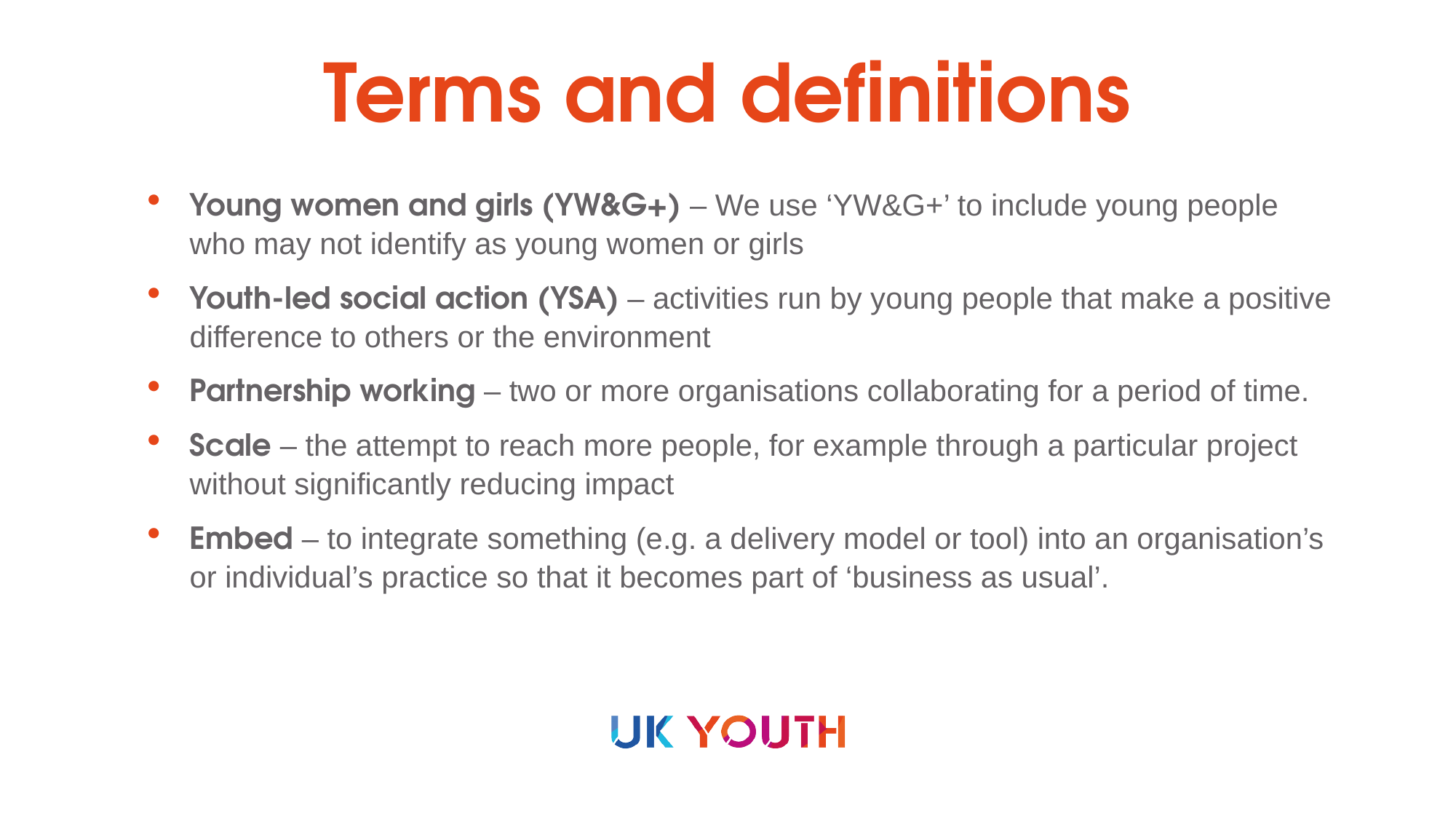

# Terms and definitions
Young women and girls (YW&G+) – We use ‘YW&G+’ to include young people who may not identify as young women or girls
Youth-led social action (YSA) – activities run by young people that make a positive difference to others or the environment
Partnership working – two or more organisations collaborating for a period of time.
Scale – the attempt to reach more people, for example through a particular project without significantly reducing impact
Embed – to integrate something (e.g. a delivery model or tool) into an organisation’s or individual’s practice so that it becomes part of ‘business as usual’.